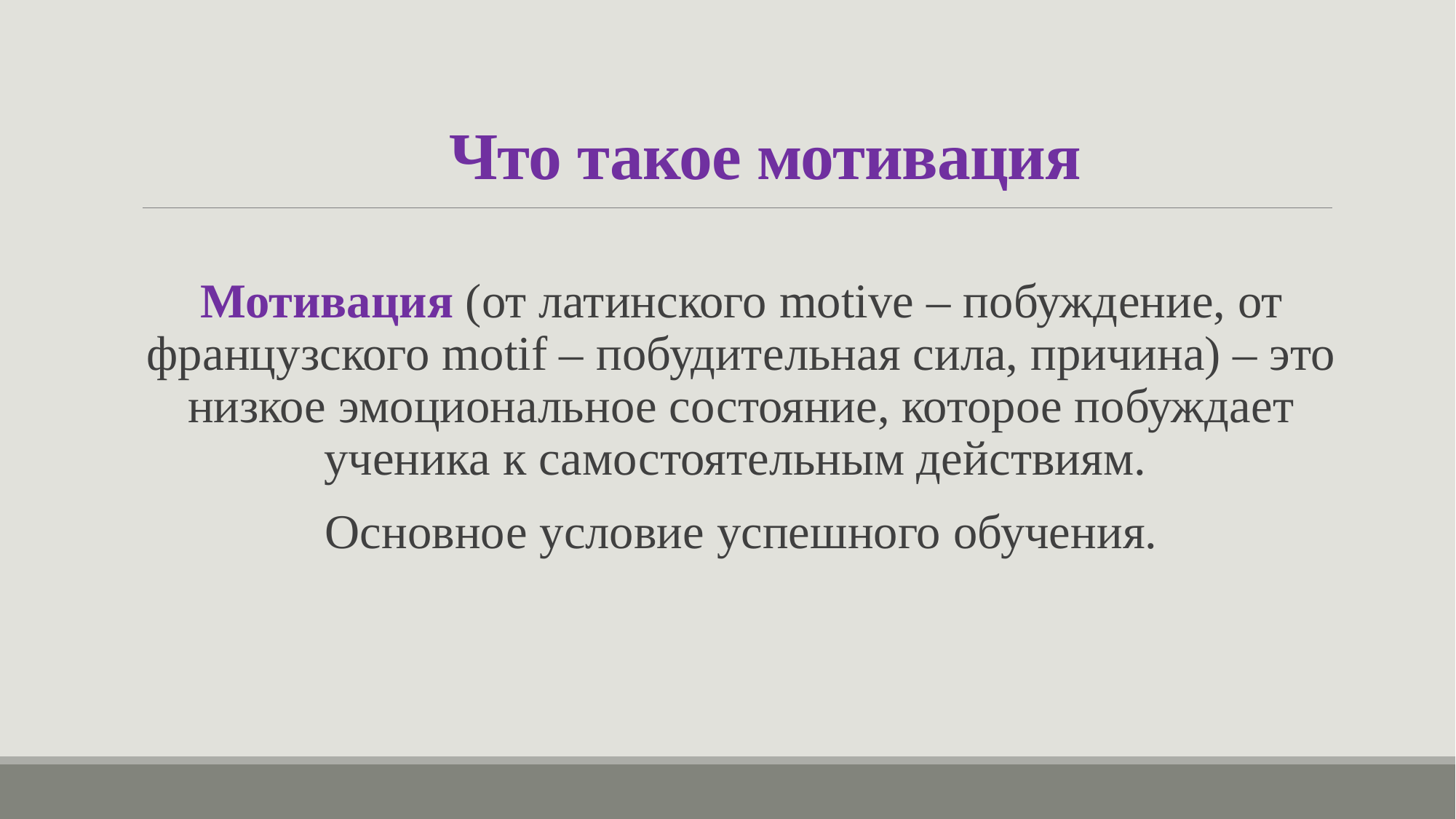

# Что такое мотивация
Мотивация (от латинского motive – побуждение, от французского motif – побудительная сила, причина) – это низкое эмоциональное состояние, которое побуждает ученика к самостоятельным действиям.
Основное условие успешного обучения.